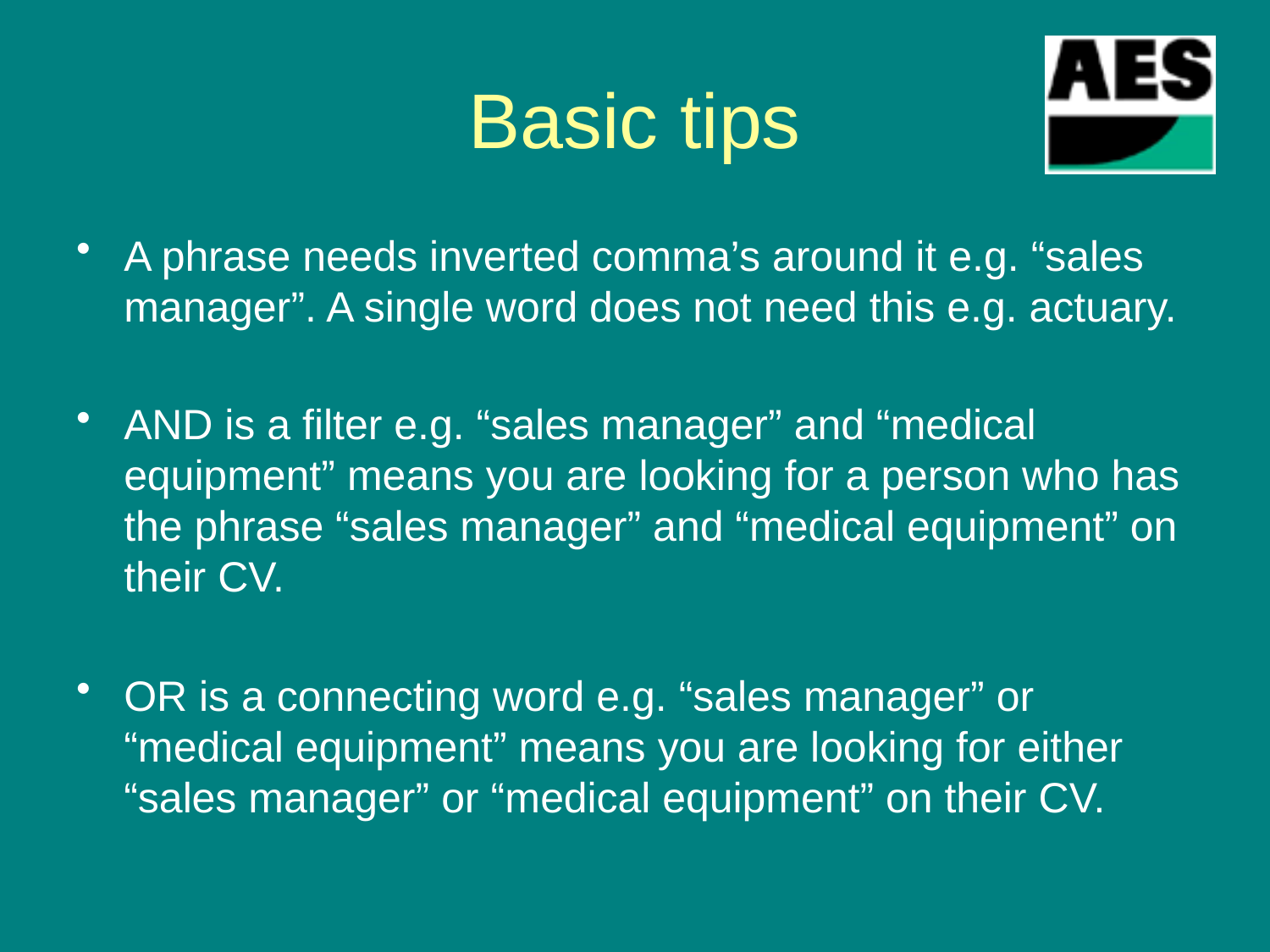

# Basic tips
A phrase needs inverted comma’s around it e.g. “sales manager”. A single word does not need this e.g. actuary.

AND is a filter e.g. “sales manager” and “medical equipment” means you are looking for a person who has the phrase “sales manager” and “medical equipment” on their CV.

OR is a connecting word e.g. “sales manager” or “medical equipment” means you are looking for either “sales manager” or “medical equipment” on their CV.